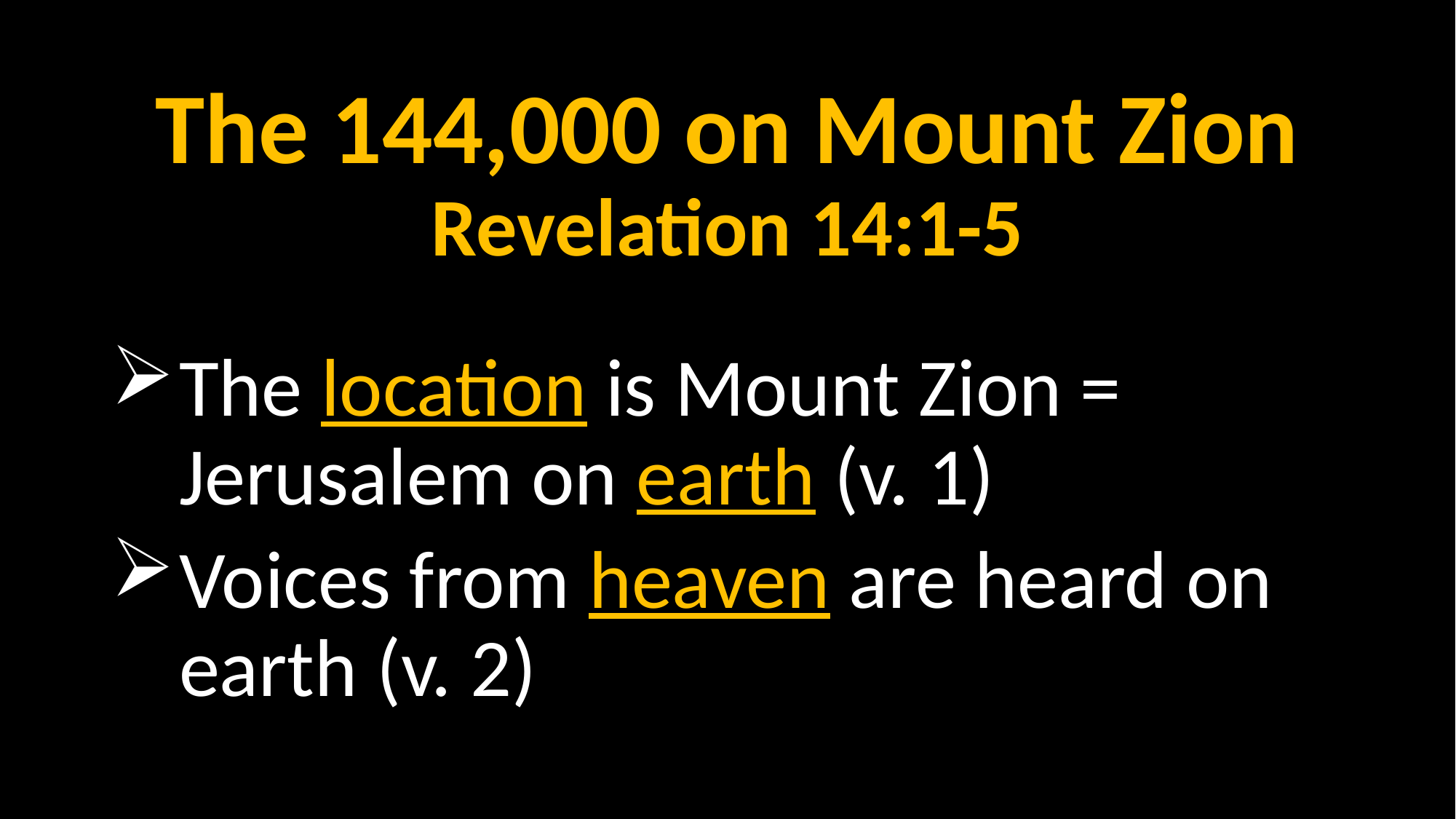

# The 144,000 on Mount Zion Revelation 14:1-5
The location is Mount Zion = Jerusalem on earth (v. 1)
Voices from heaven are heard on earth (v. 2)